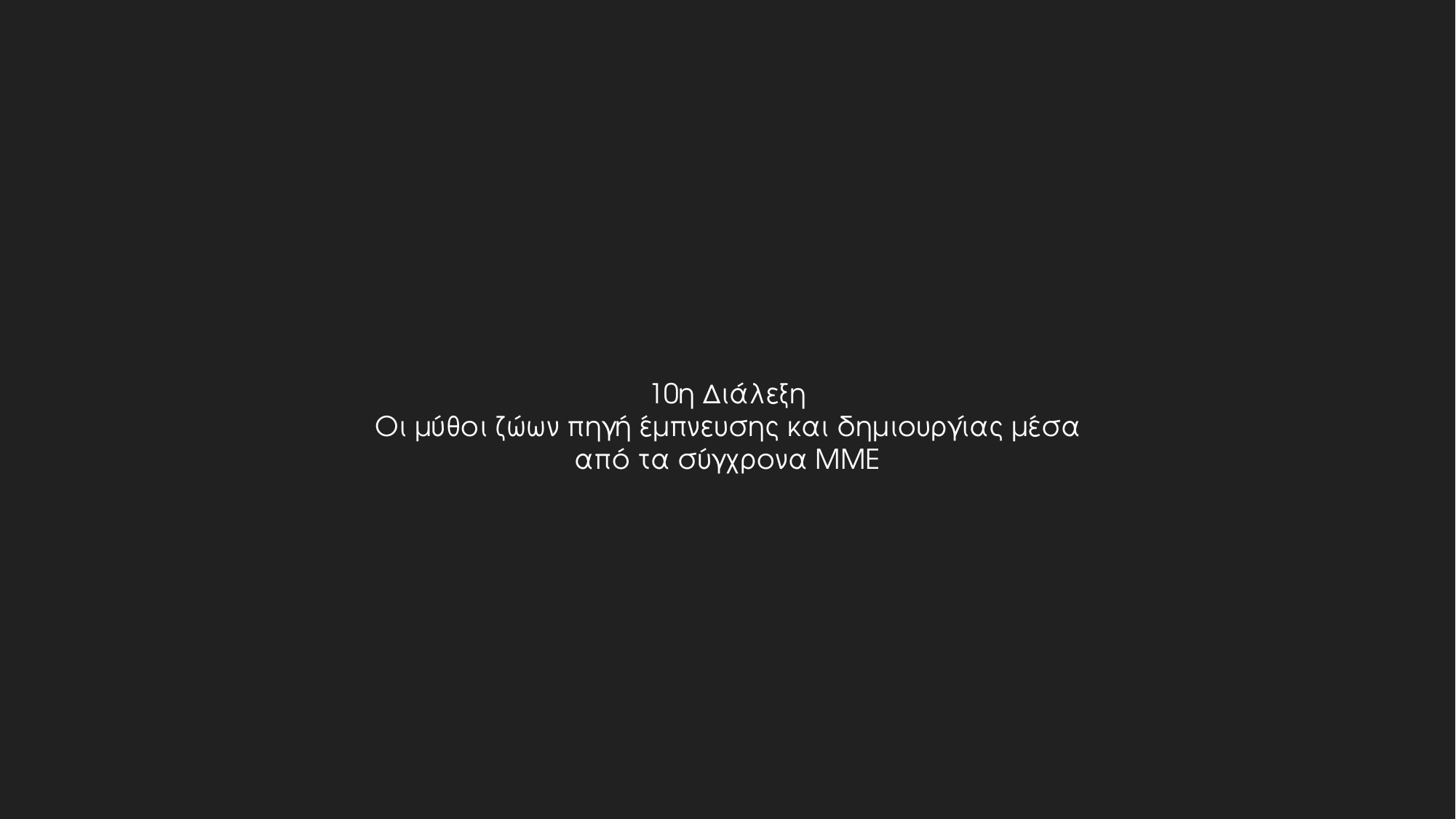

10η Διάλεξη
Οι μύθοι ζώων πηγή έμπνευσης και δημιουργίας μέσα από τα σύγχρονα ΜΜΕ